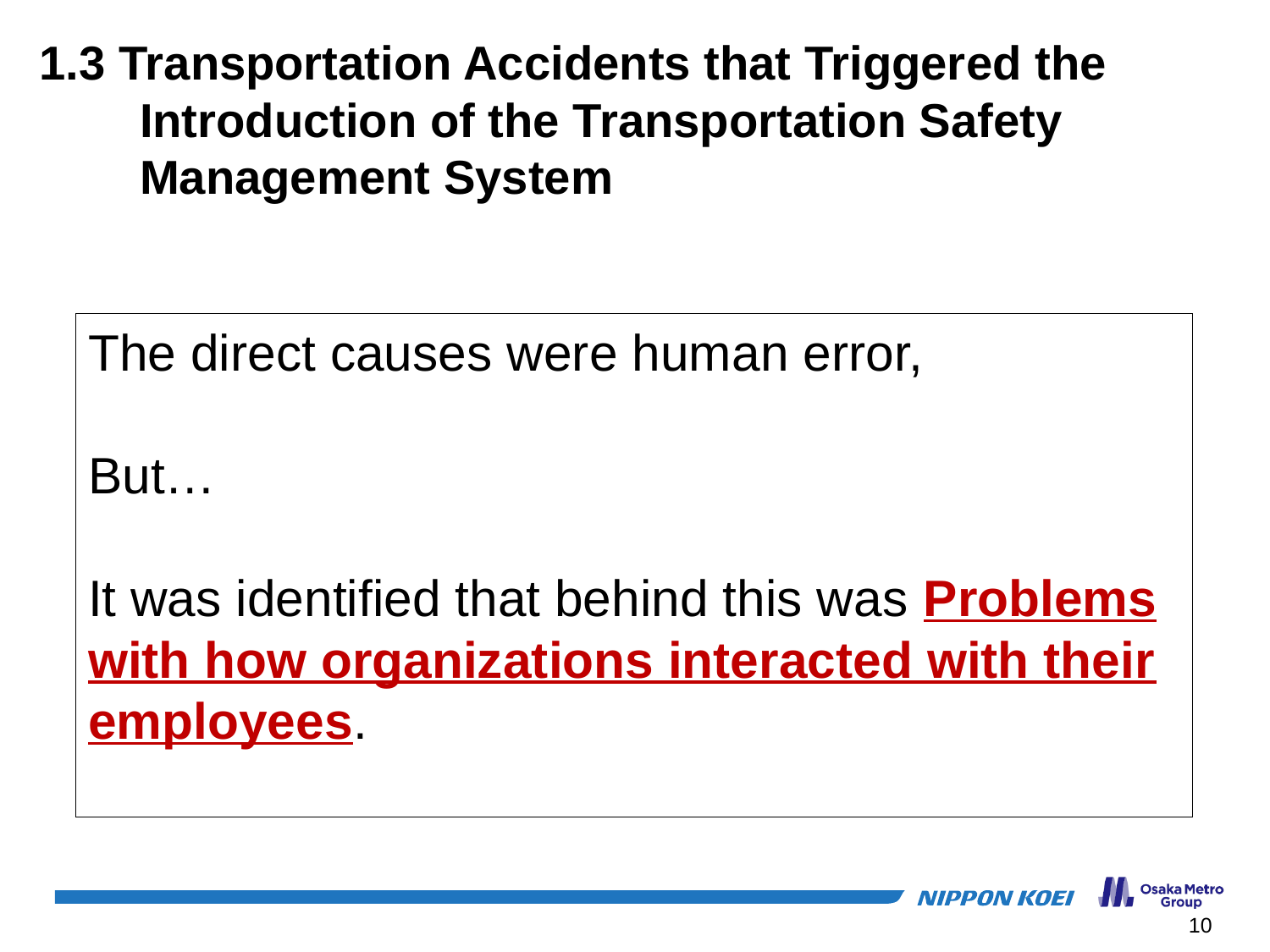

1.3 Transportation Accidents that Triggered the Introduction of the Transportation Safety Management System
The direct causes were human error,

But…
It was identified that behind this was Problems with how organizations interacted with their employees.

10